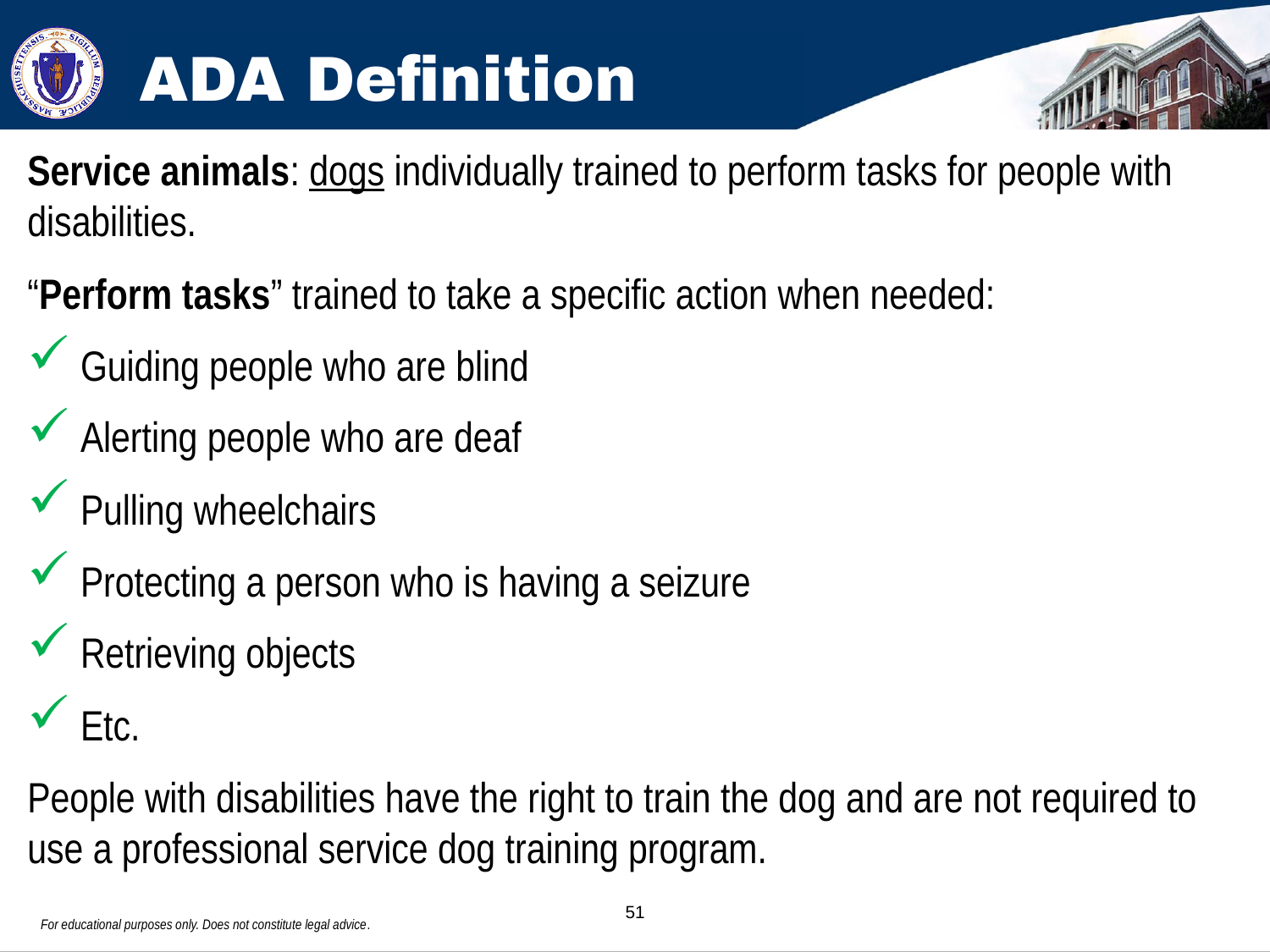

ADA Definition
Service animals: dogs individually trained to perform tasks for people with disabilities.
“Perform tasks” trained to take a specific action when needed:
Guiding people who are blind
Alerting people who are deaf
Pulling wheelchairs
Protecting a person who is having a seizure
Retrieving objects
Etc.
People with disabilities have the right to train the dog and are not required to use a professional service dog training program.

For educational purposes only. Does not constitute legal advice.